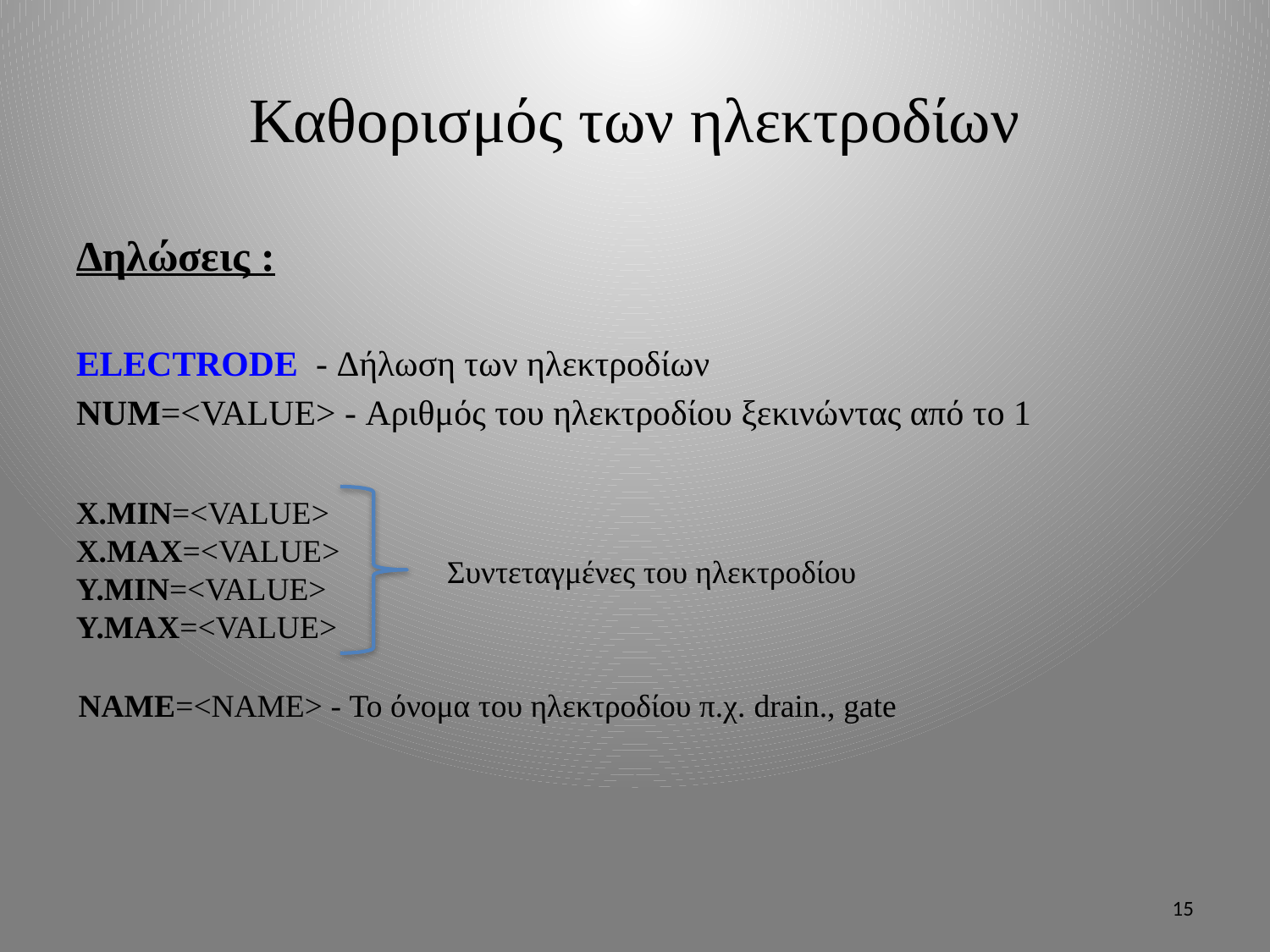

# Καθορισμός των ηλεκτροδίων
Δηλώσεις :

ELECTRODE  - Δήλωση των ηλεκτροδίων
NUM=<VALUE> - Αριθμός του ηλεκτροδίου ξεκινώντας από το 1

X.MIN=<VALUE>
X.MAX=<VALUE>
Y.MIN=<VALUE>
Y.MAX=<VALUE>

Συντεταγμένες του ηλεκτροδίου
NAME=<NAME> - Το όνομα του ηλεκτροδίου π.χ. drain., gate
15